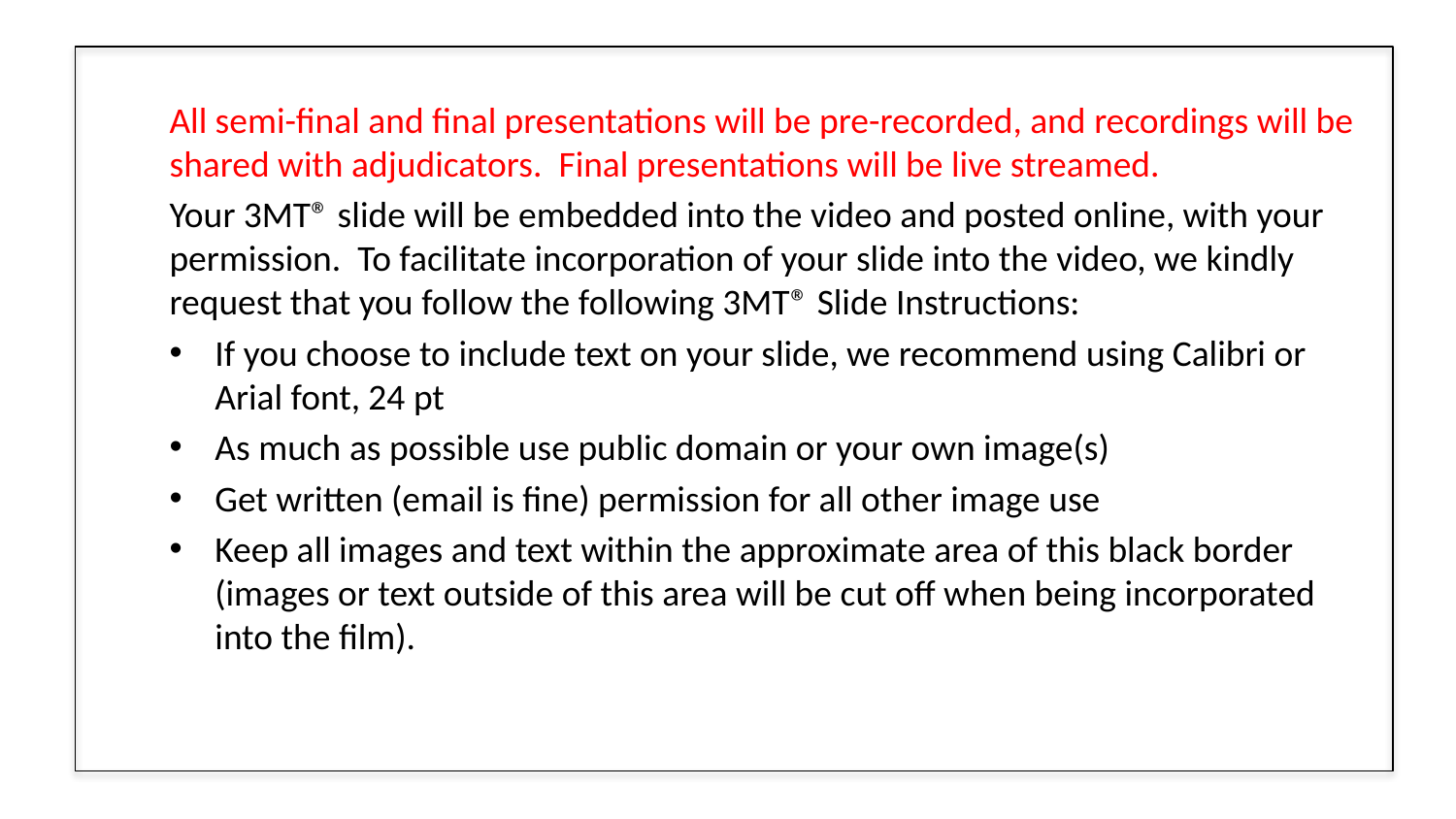

All semi-final and final presentations will be pre-recorded, and recordings will be shared with adjudicators.  Final presentations will be live streamed.
Your 3MT® slide will be embedded into the video and posted online, with your permission.  To facilitate incorporation of your slide into the video, we kindly request that you follow the following 3MT® Slide Instructions:
If you choose to include text on your slide, we recommend using Calibri or Arial font, 24 pt
As much as possible use public domain or your own image(s)
Get written (email is fine) permission for all other image use
Keep all images and text within the approximate area of this black border (images or text outside of this area will be cut off when being incorporated into the film).